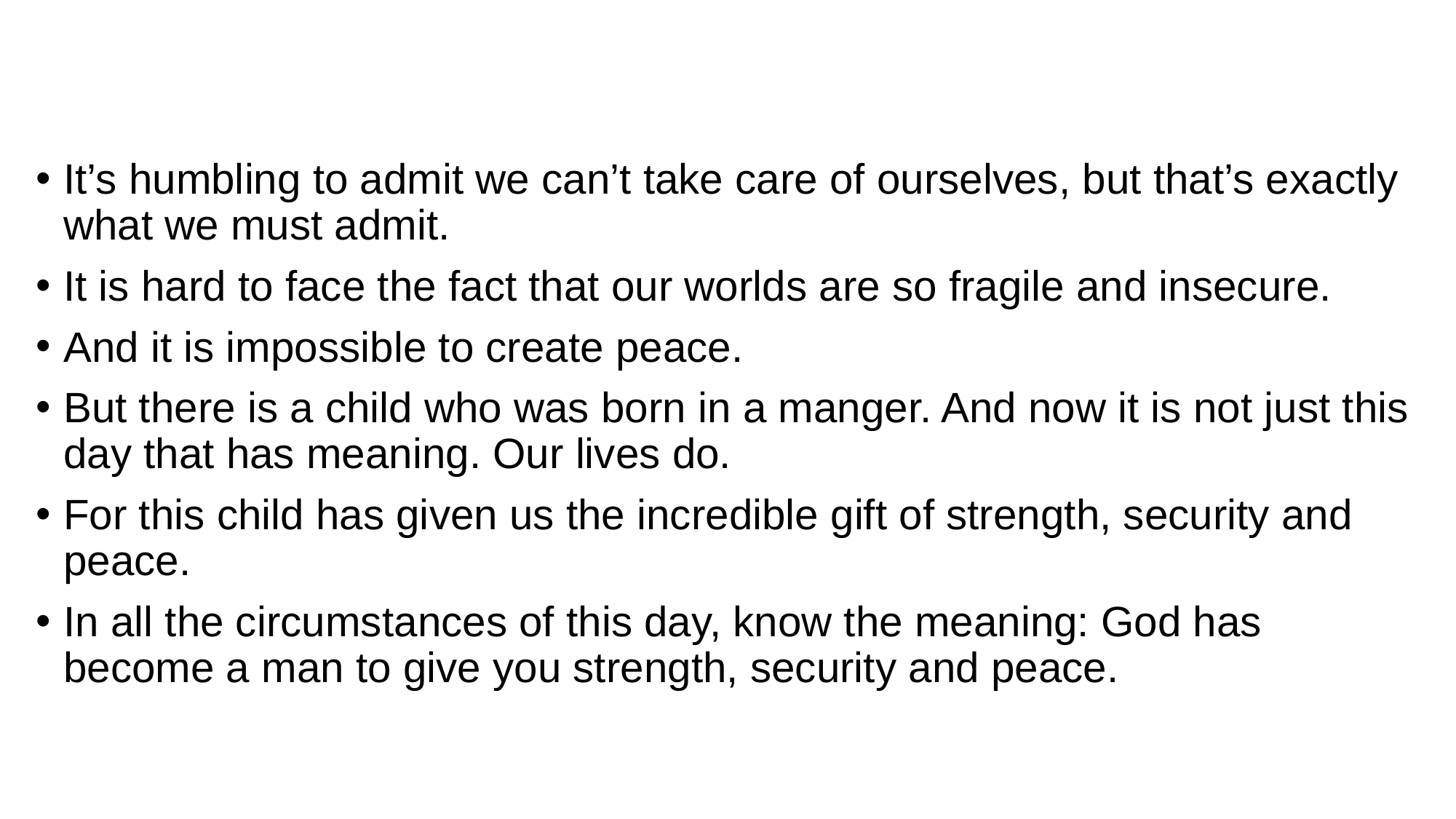

#
It’s humbling to admit we can’t take care of ourselves, but that’s exactly what we must admit.
It is hard to face the fact that our worlds are so fragile and insecure.
And it is impossible to create peace.
But there is a child who was born in a manger. And now it is not just this day that has meaning. Our lives do.
For this child has given us the incredible gift of strength, security and peace.
In all the circumstances of this day, know the meaning: God has become a man to give you strength, security and peace.